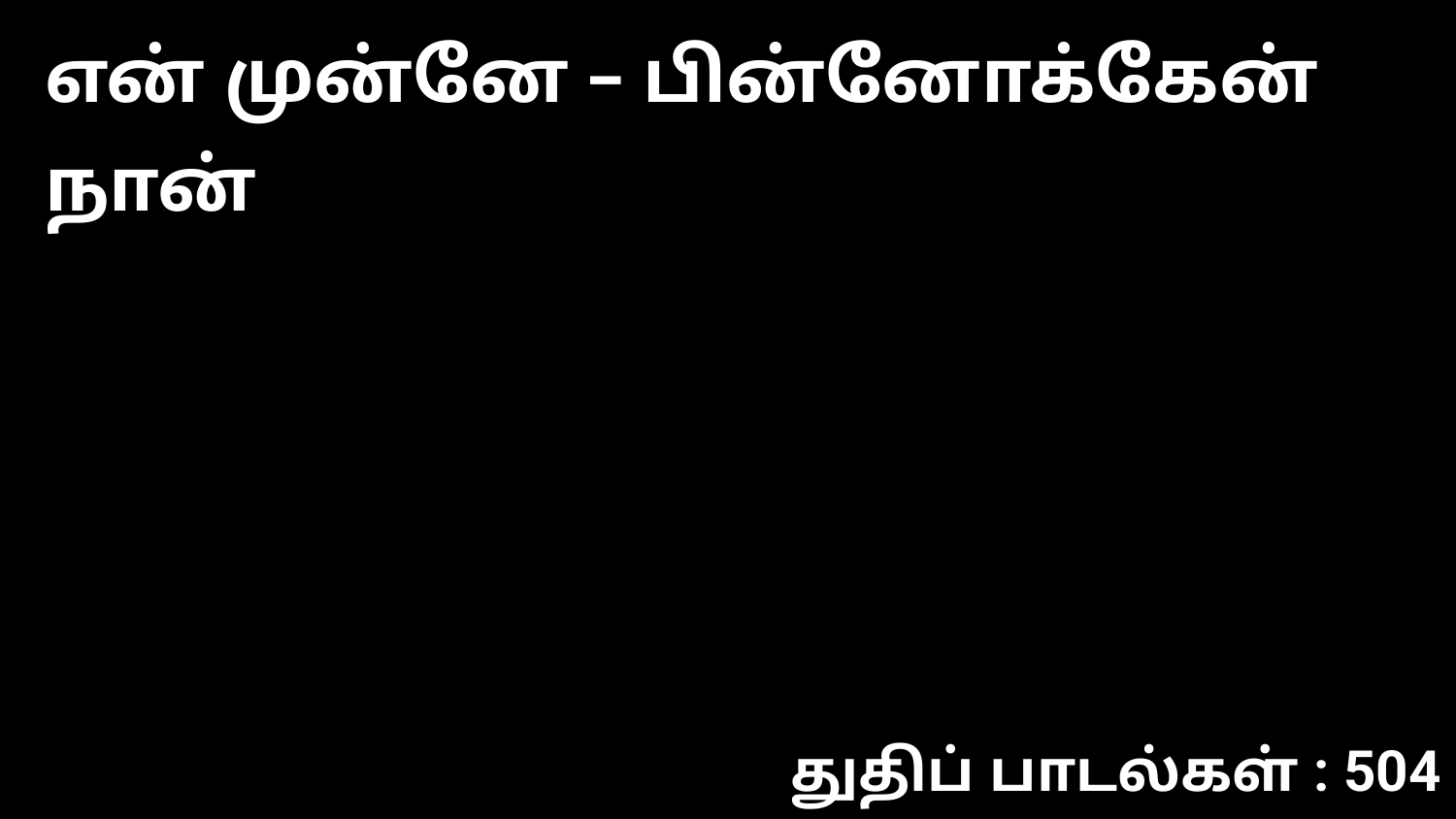

என் முன்னே – பின்னோக்கேன் நான்
துதிப் பாடல்கள் : 504